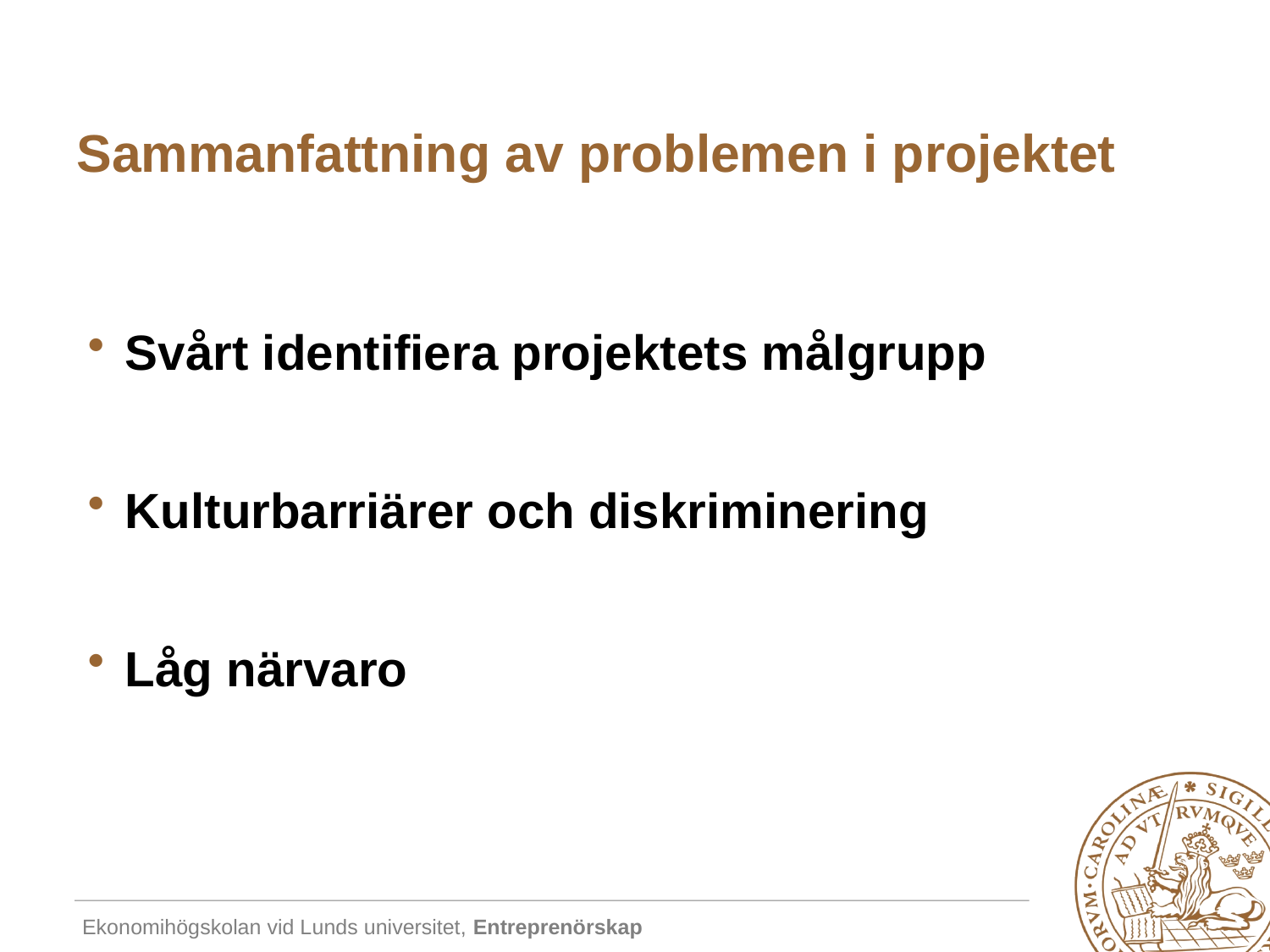

# Sammanfattning av problemen i projektet
Svårt identifiera projektets målgrupp
Kulturbarriärer och diskriminering
Låg närvaro